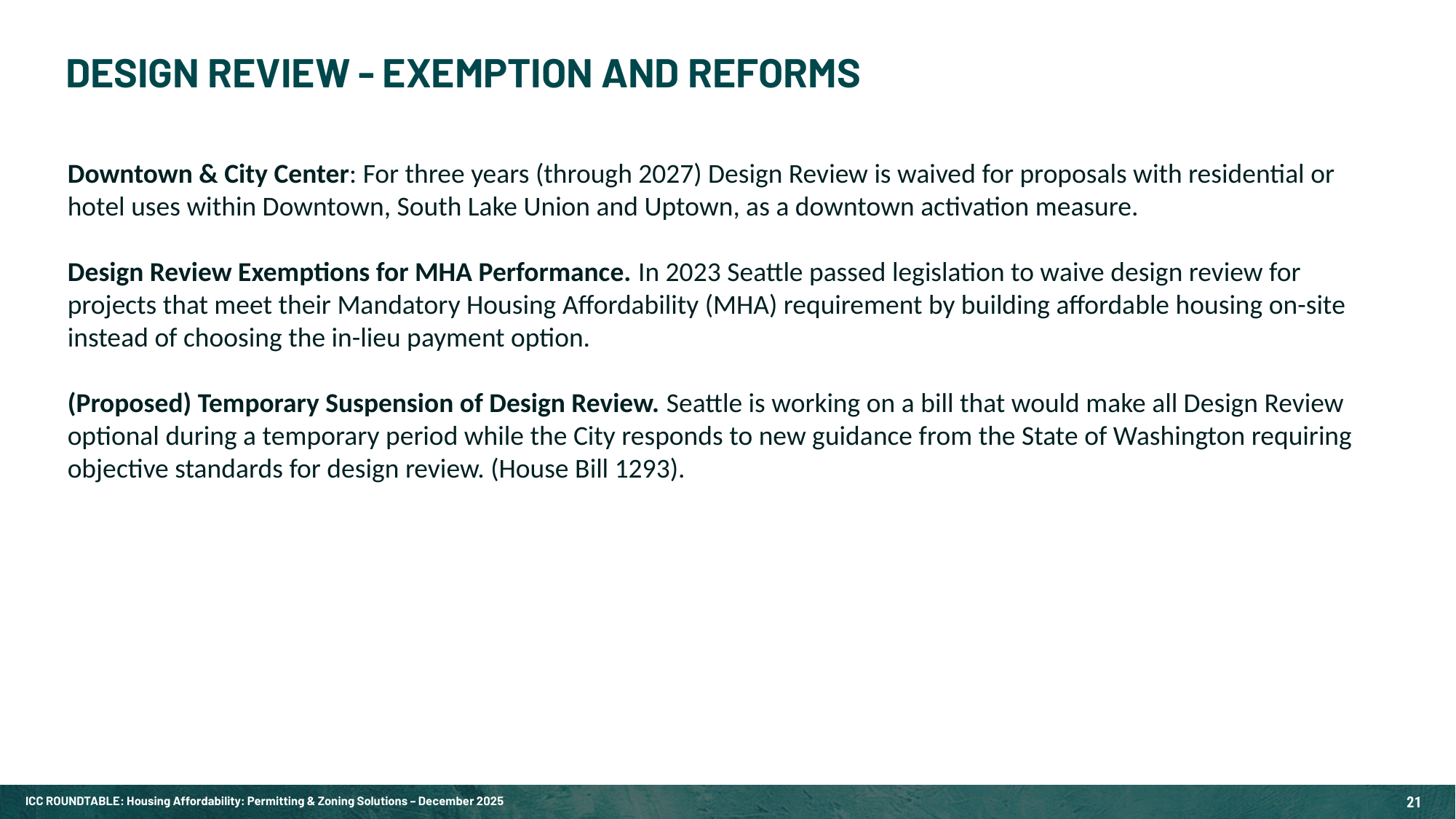

# Design review - Exemption and reforms
Downtown & City Center: For three years (through 2027) Design Review is waived for proposals with residential or hotel uses within Downtown, South Lake Union and Uptown, as a downtown activation measure.

Design Review Exemptions for MHA Performance. In 2023 Seattle passed legislation to waive design review for projects that meet their Mandatory Housing Affordability (MHA) requirement by building affordable housing on-site instead of choosing the in-lieu payment option.

(Proposed) Temporary Suspension of Design Review. Seattle is working on a bill that would make all Design Review optional during a temporary period while the City responds to new guidance from the State of Washington requiring objective standards for design review. (House Bill 1293).